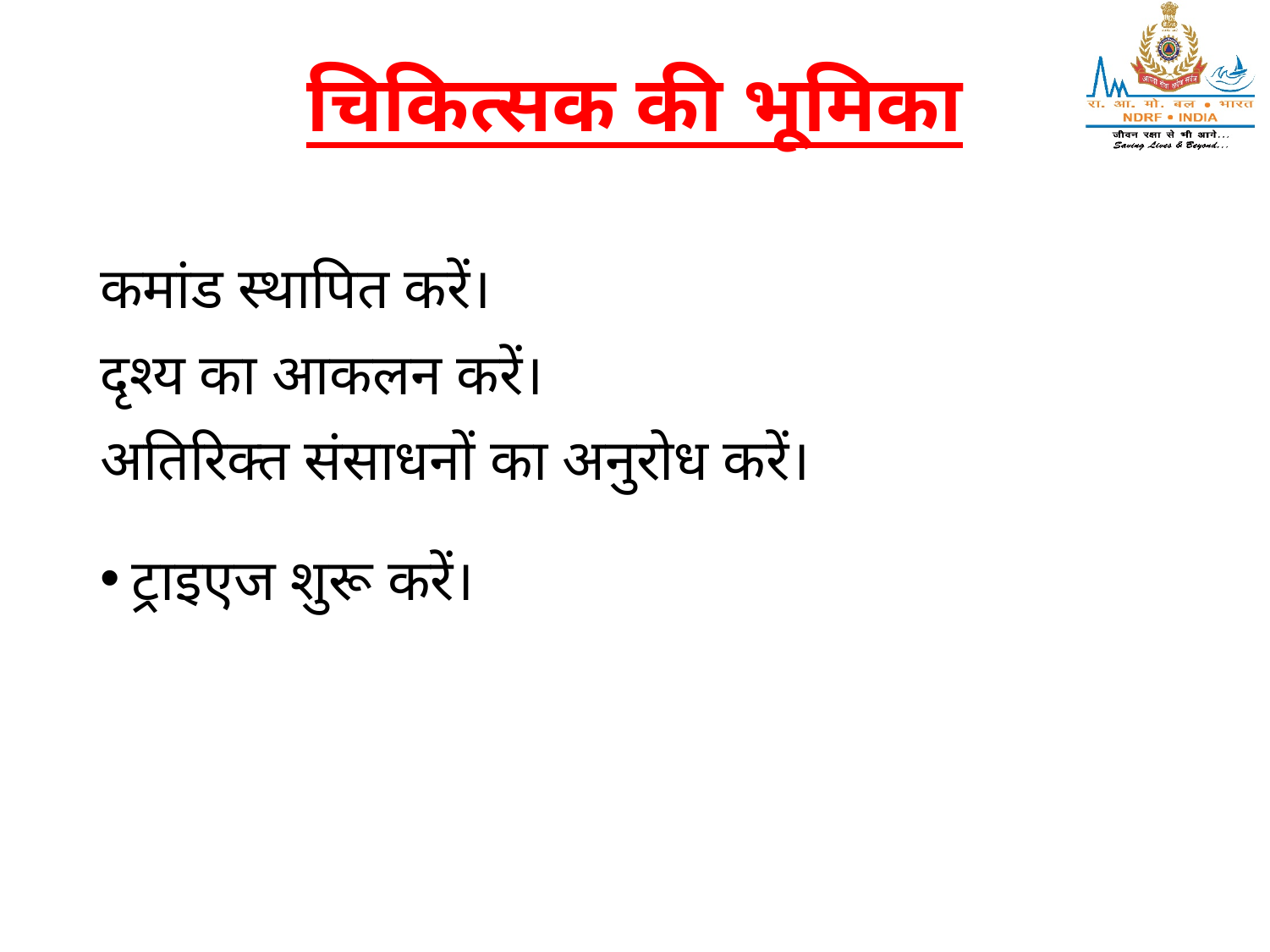

# चिकित्सक की भूमिका
कमांड स्थापित करें।
दृश्य का आकलन करें।
अतिरिक्त संसाधनों का अनुरोध करें।
ट्राइएज शुरू करें।